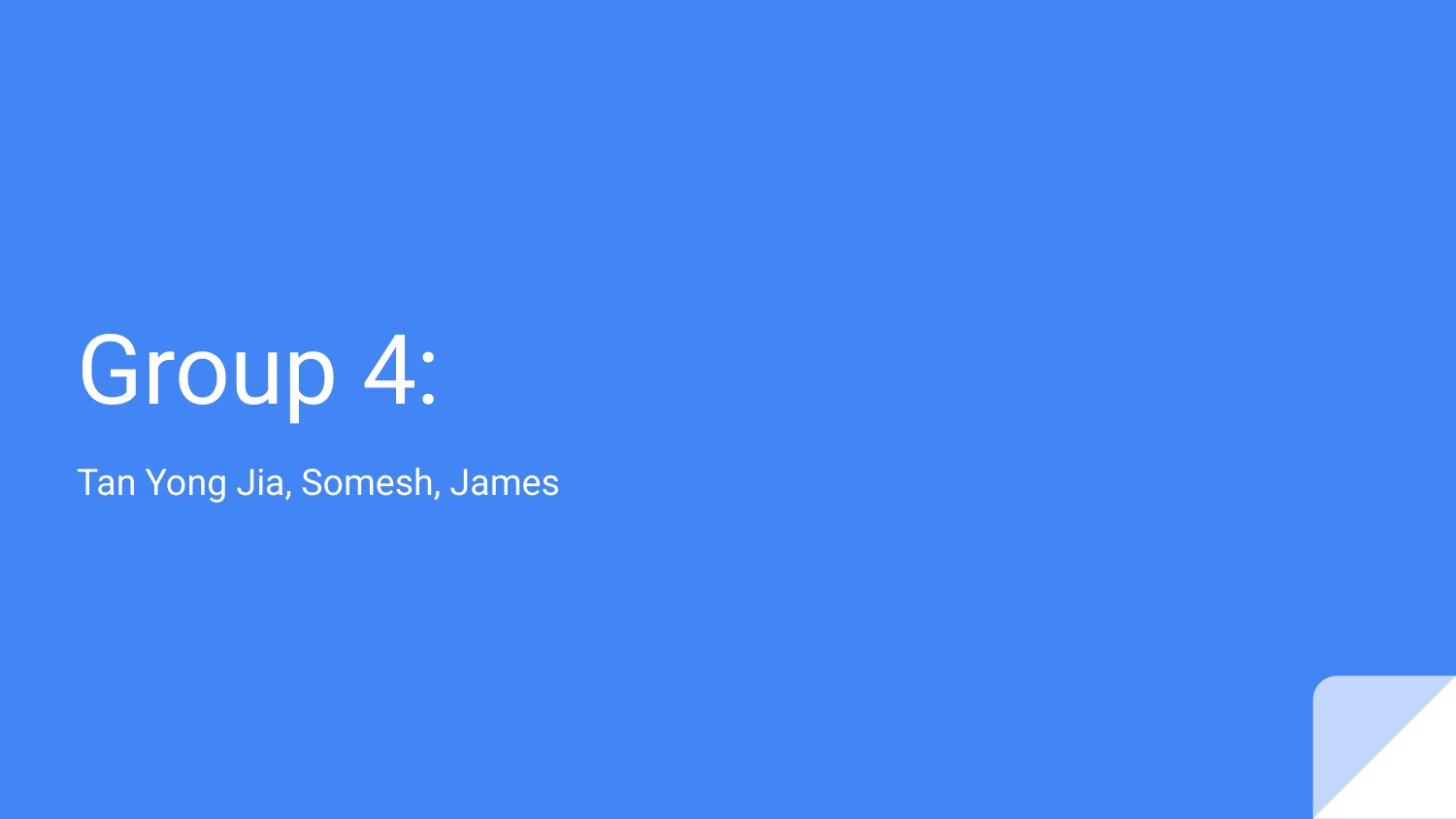

# Group 4:
Tan Yong Jia, Somesh, James